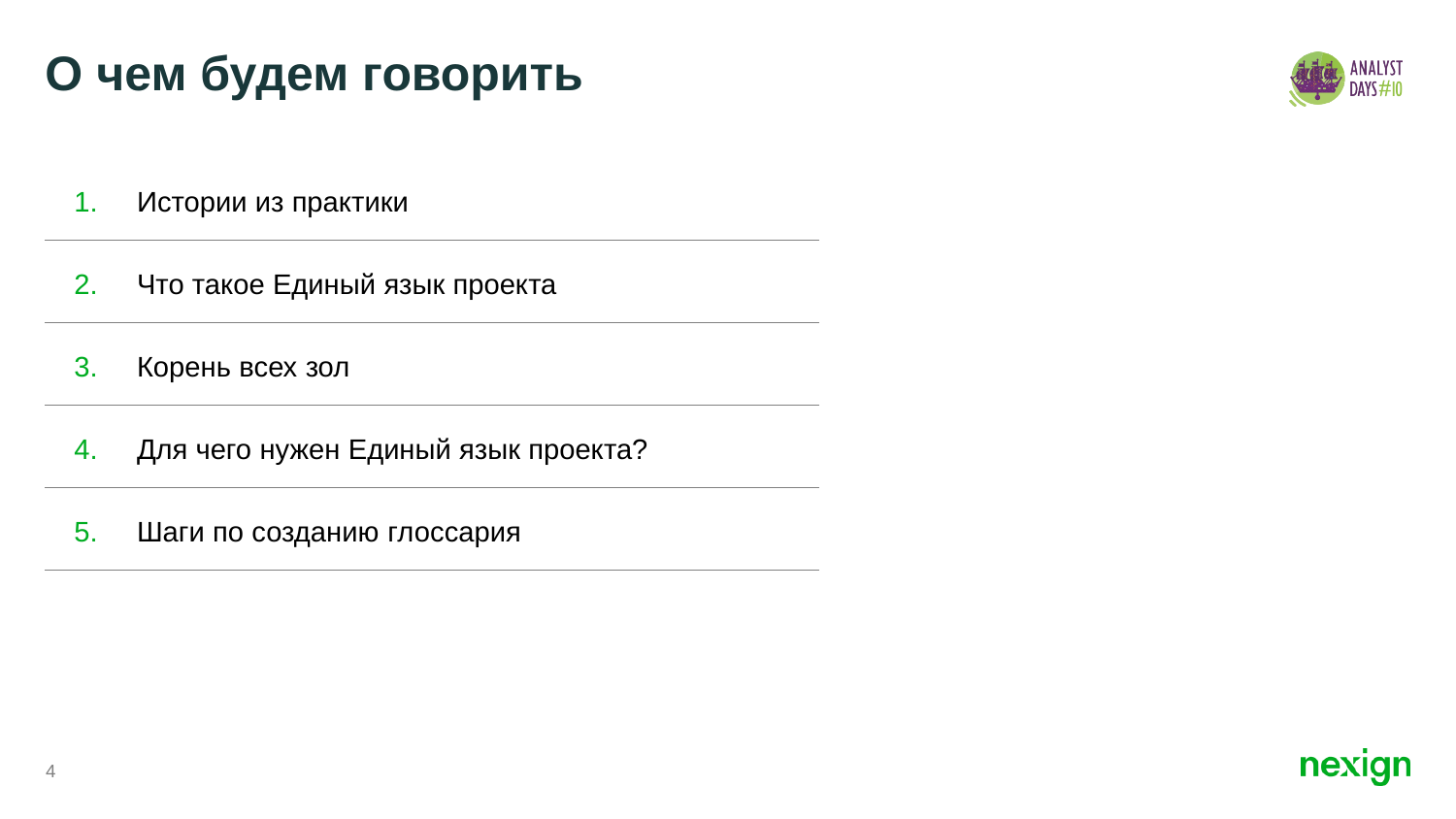

# О чем будем говорить
| 1. | Истории из практики |
| --- | --- |
| 2. | Что такое Единый язык проекта |
| 3. | Корень всех зол |
| 4. | Для чего нужен Единый язык проекта? |
| 5. | Шаги по созданию глоссария |
4